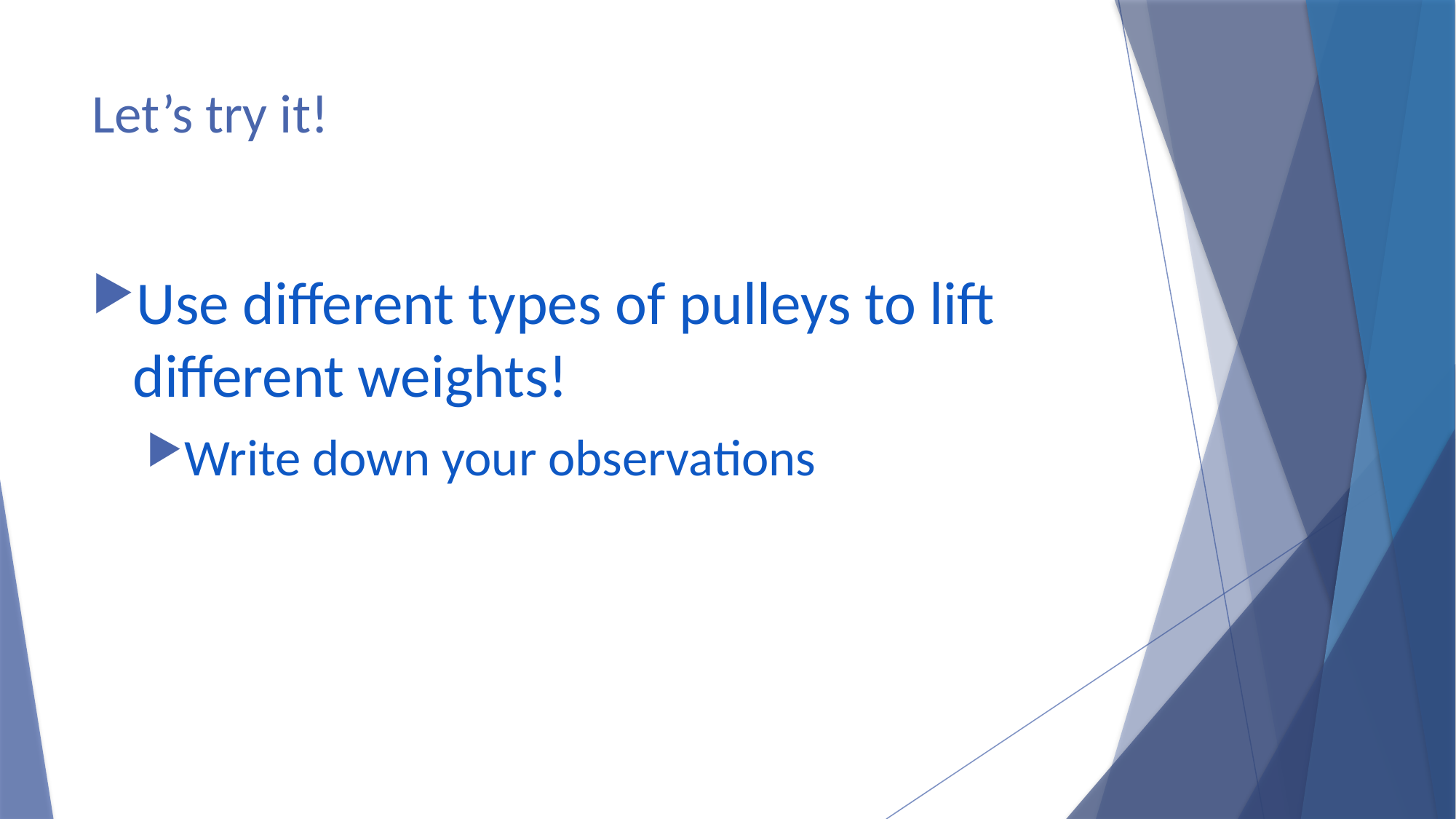

# Let’s try it!
Use different types of pulleys to lift different weights!
Write down your observations